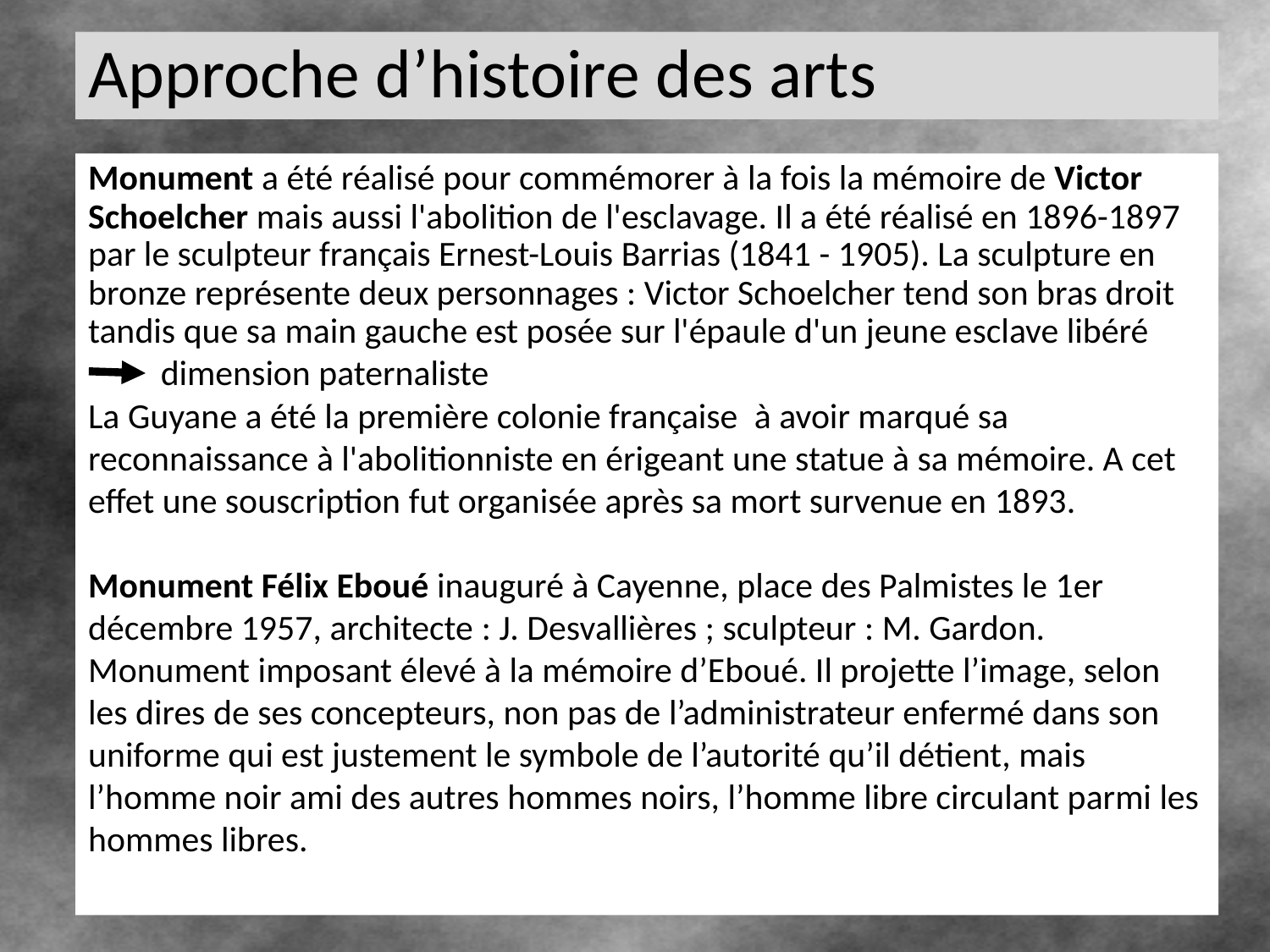

# Approche d’histoire des arts
Monument a été réalisé pour commémorer à la fois la mémoire de Victor Schoelcher mais aussi l'abolition de l'esclavage. Il a été réalisé en 1896-1897 par le sculpteur français Ernest-Louis Barrias (1841 - 1905). La sculpture en bronze représente deux personnages : Victor Schoelcher tend son bras droit tandis que sa main gauche est posée sur l'épaule d'un jeune esclave libéré
         dimension paternaliste
La Guyane a été la première colonie française  à avoir marqué sa reconnaissance à l'abolitionniste en érigeant une statue à sa mémoire. A cet effet une souscription fut organisée après sa mort survenue en 1893.

Monument Félix Eboué inauguré à Cayenne, place des Palmistes le 1er décembre 1957, architecte : J. Desvallières ; sculpteur : M. Gardon.
Monument imposant élevé à la mémoire d’Eboué. Il projette l’image, selon les dires de ses concepteurs, non pas de l’administrateur enfermé dans son uniforme qui est justement le symbole de l’autorité qu’il détient, mais l’homme noir ami des autres hommes noirs, l’homme libre circulant parmi les hommes libres.